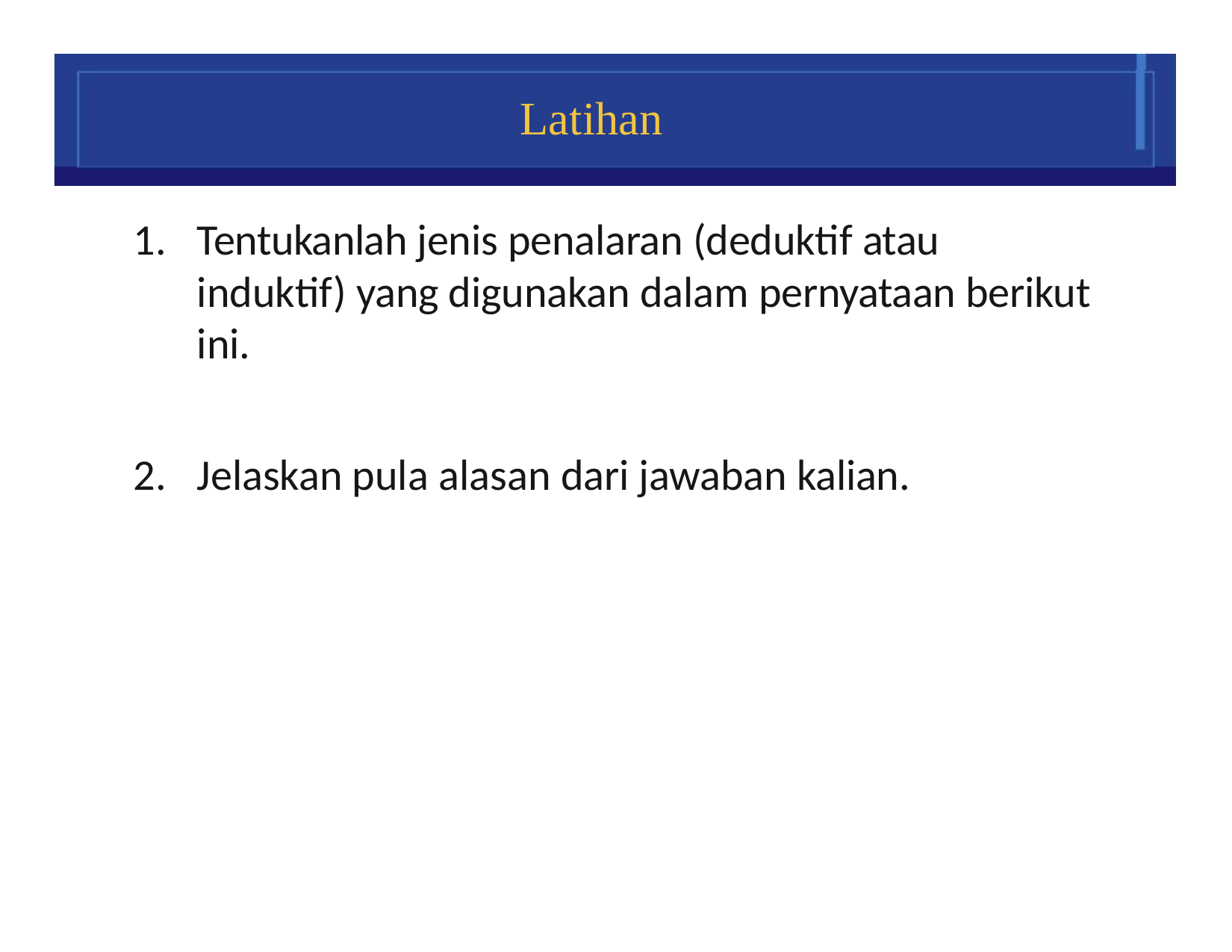

# Latihan
Tentukanlah jenis penalaran (deduktif atau  induktif) yang digunakan dalam pernyataan berikut  ini.

Jelaskan pula alasan dari jawaban kalian.